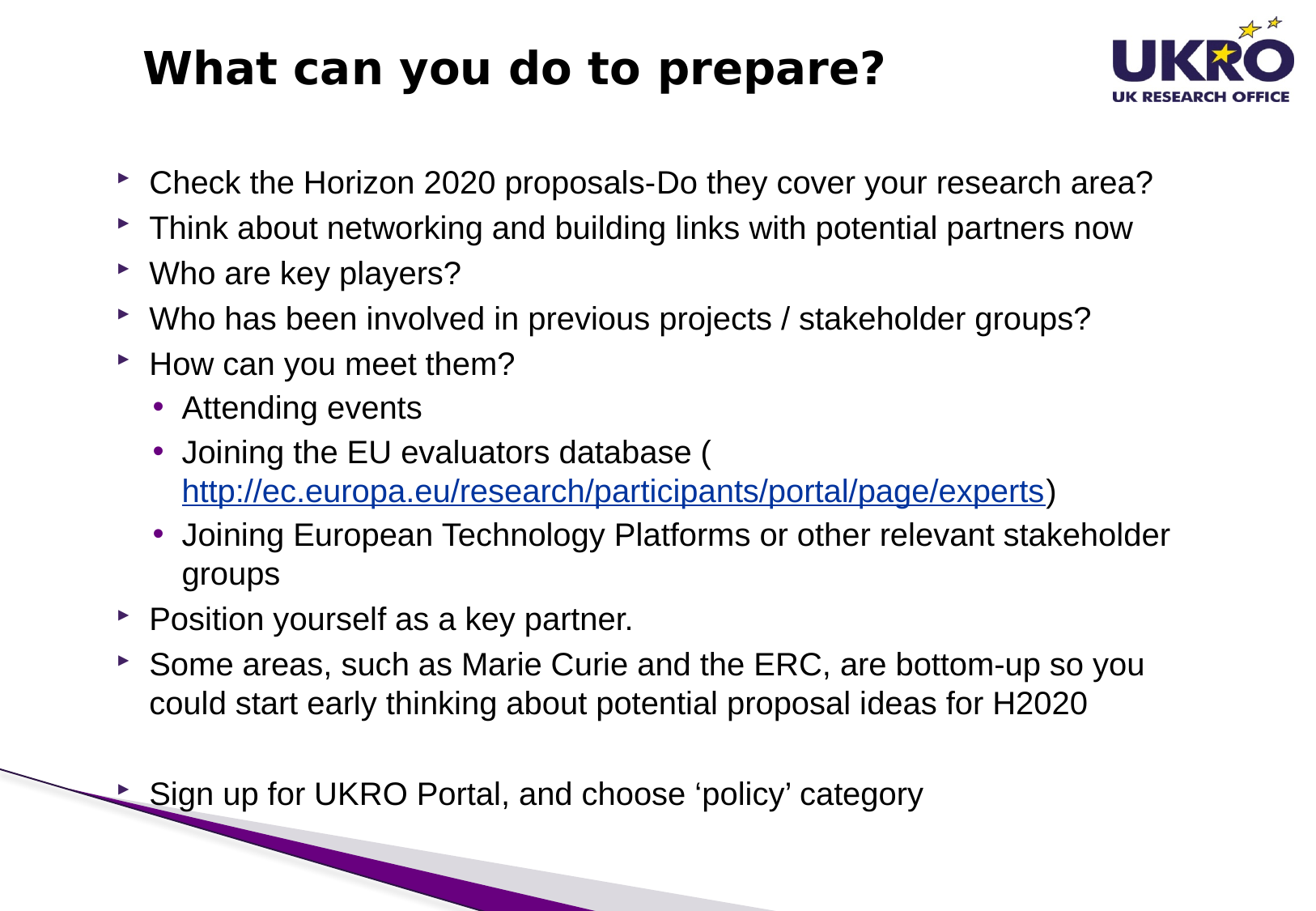

# What can you do to prepare?

Check the Horizon 2020 proposals-Do they cover your research area?
Think about networking and building links with potential partners now
Who are key players?
Who has been involved in previous projects / stakeholder groups?
How can you meet them?
Attending events
Joining the EU evaluators database (http://ec.europa.eu/research/participants/portal/page/experts)
Joining European Technology Platforms or other relevant stakeholder groups
Position yourself as a key partner.
Some areas, such as Marie Curie and the ERC, are bottom-up so you could start early thinking about potential proposal ideas for H2020

Sign up for UKRO Portal, and choose ‘policy’ category